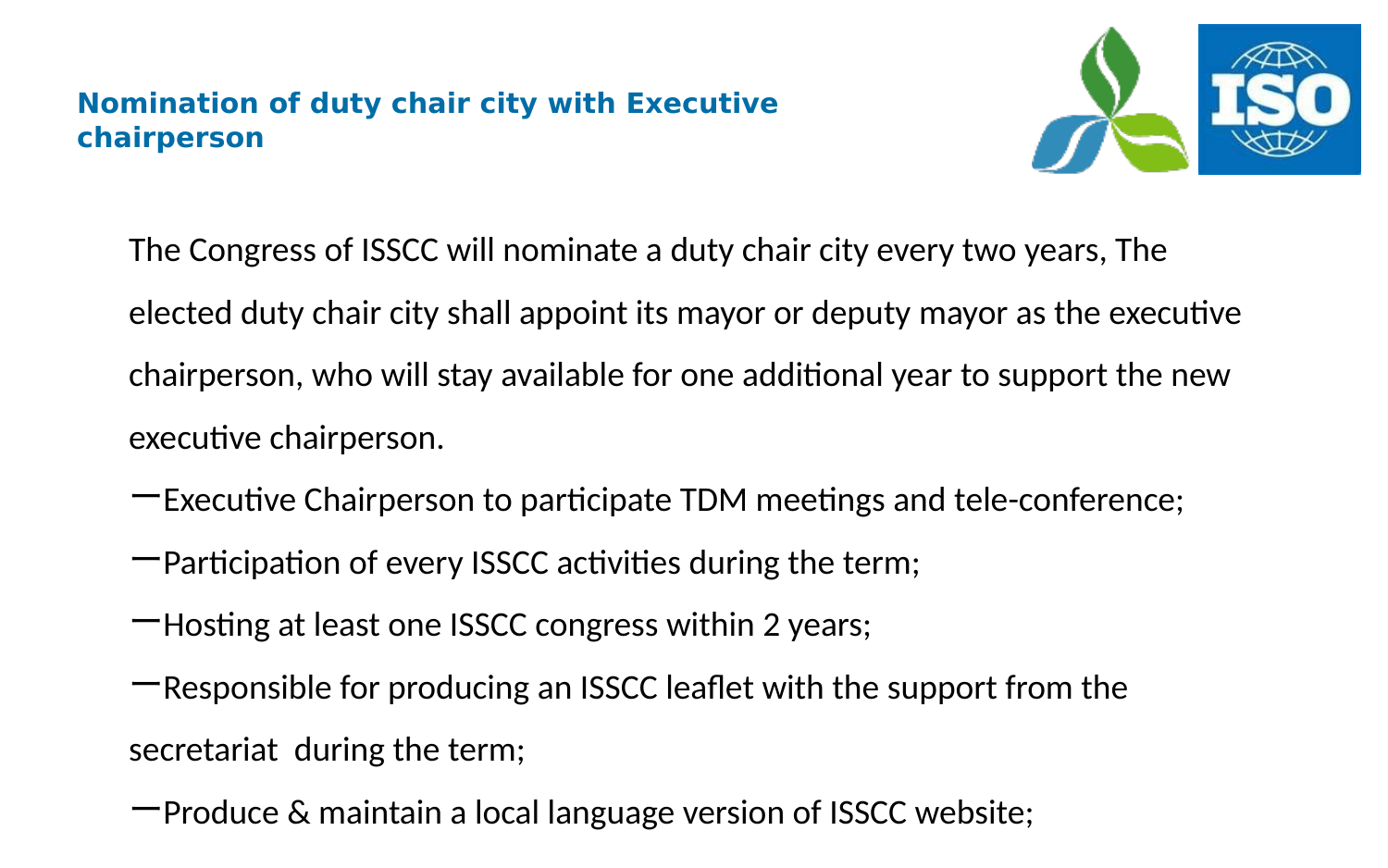

Nomination of duty chair city with Executive chairperson

The Congress of ISSCC will nominate a duty chair city every two years, The elected duty chair city shall appoint its mayor or deputy mayor as the executive chairperson, who will stay available for one additional year to support the new executive chairperson.
Executive Chairperson to participate TDM meetings and tele-conference;
Participation of every ISSCC activities during the term;
Hosting at least one ISSCC congress within 2 years;
Responsible for producing an ISSCC leaflet with the support from the secretariat  during the term;
Produce & maintain a local language version of ISSCC website;